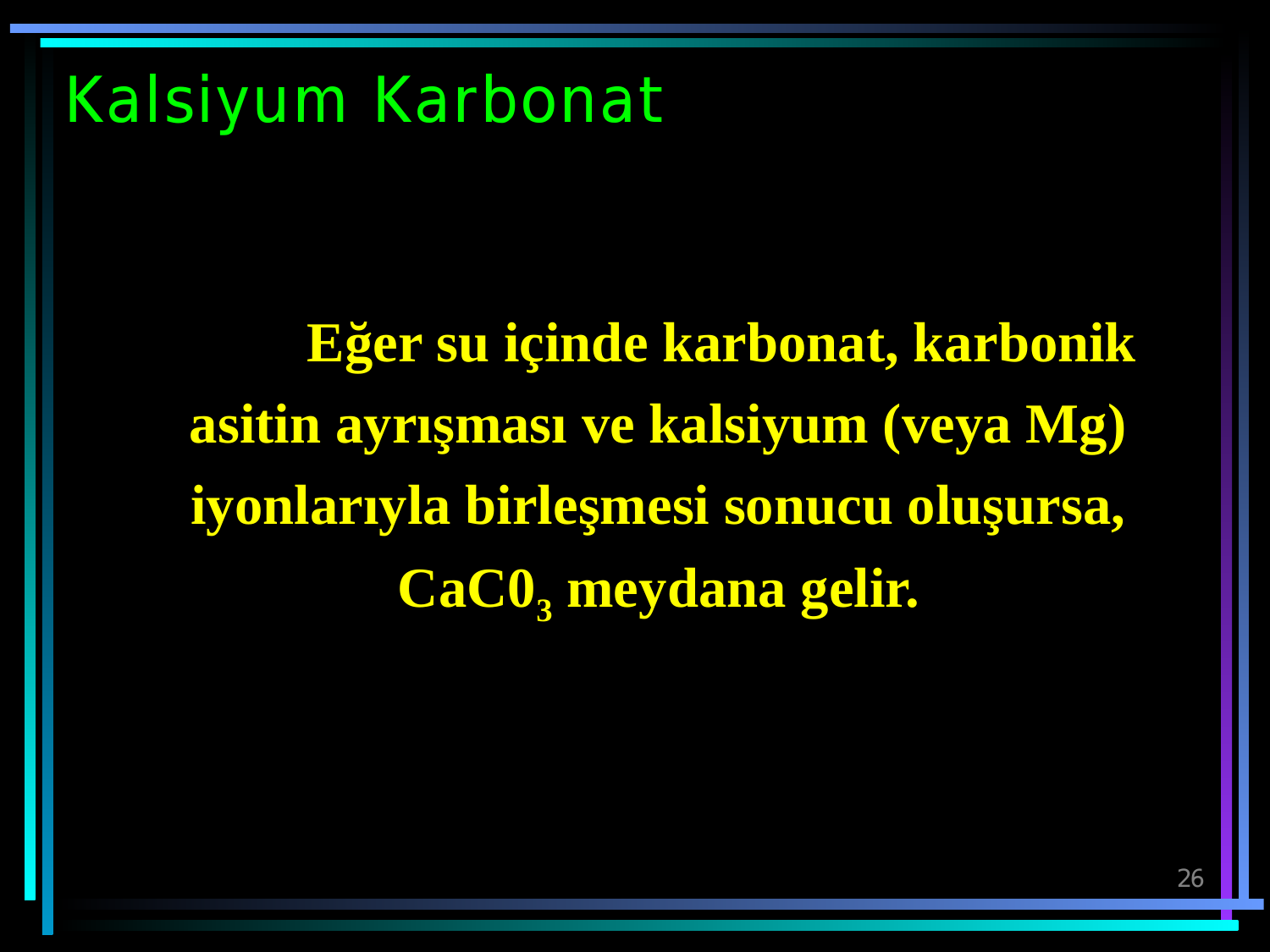

# Kalsiyum Karbonat
		Eğer su içinde karbonat, karbonik asitin ayrışması ve kalsiyum (veya Mg) iyonlarıyla birleşmesi sonucu oluşursa, CaC03 meydana gelir.
26